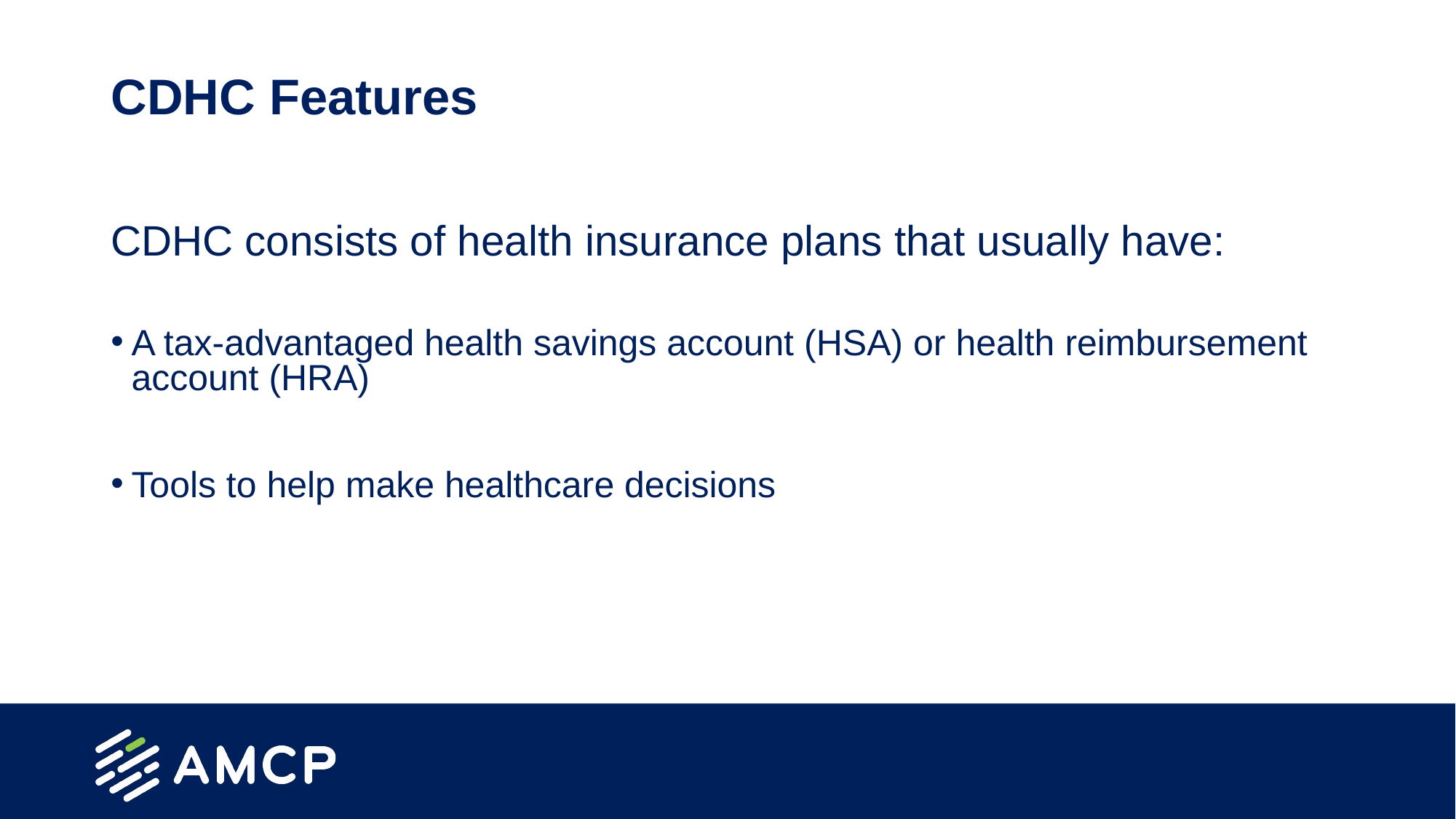

# CDHC Features
CDHC consists of health insurance plans that usually have:

A tax-advantaged health savings account (HSA) or health reimbursement account (HRA)

Tools to help make healthcare decisions